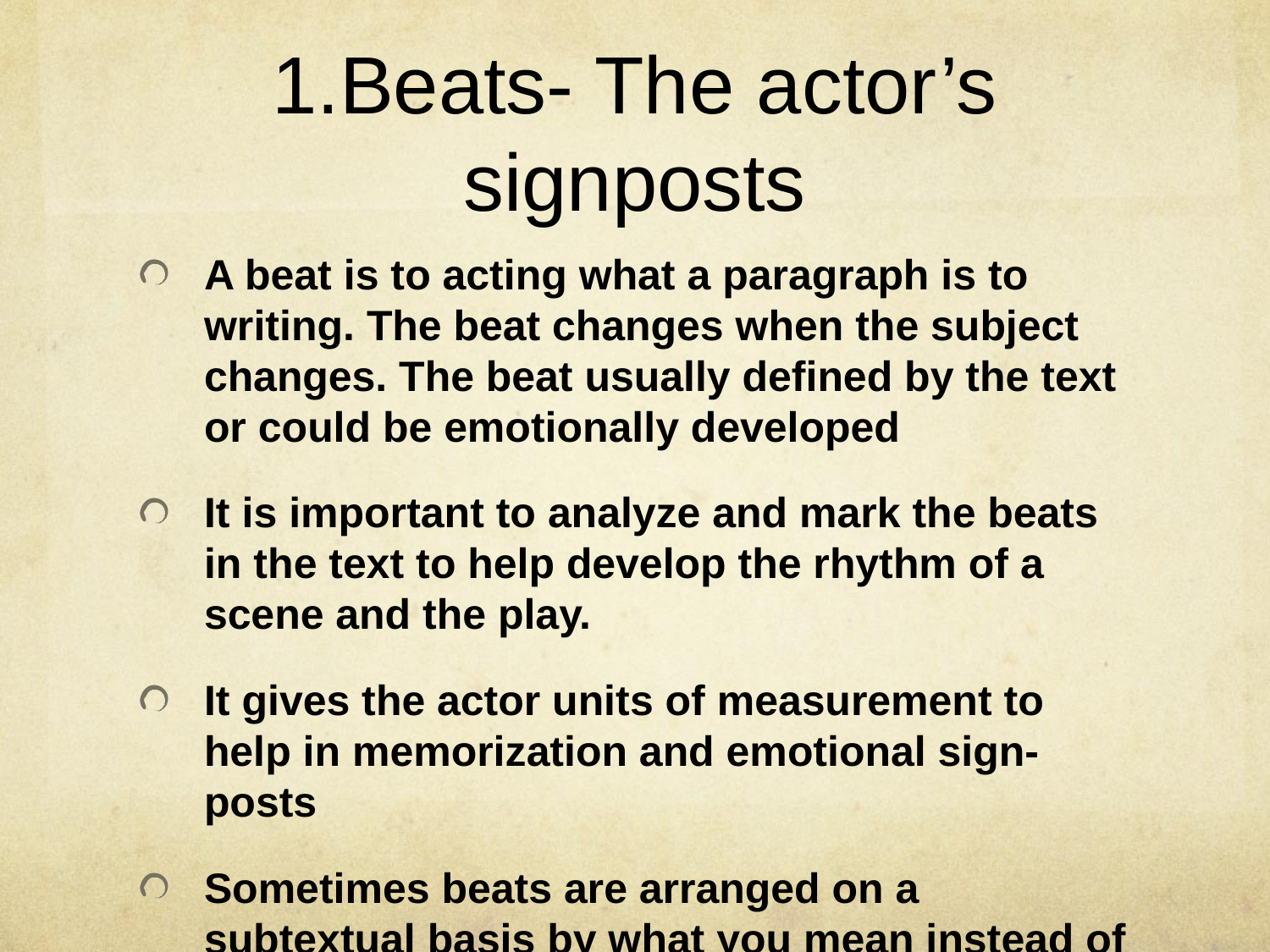

# 1.Beats- The actor’s signposts
A beat is to acting what a paragraph is to writing. The beat changes when the subject changes. The beat usually defined by the text or could be emotionally developed
It is important to analyze and mark the beats in the text to help develop the rhythm of a scene and the play.
It gives the actor units of measurement to help in memorization and emotional sign-posts
Sometimes beats are arranged on a subtextual basis by what you mean instead of what you say.